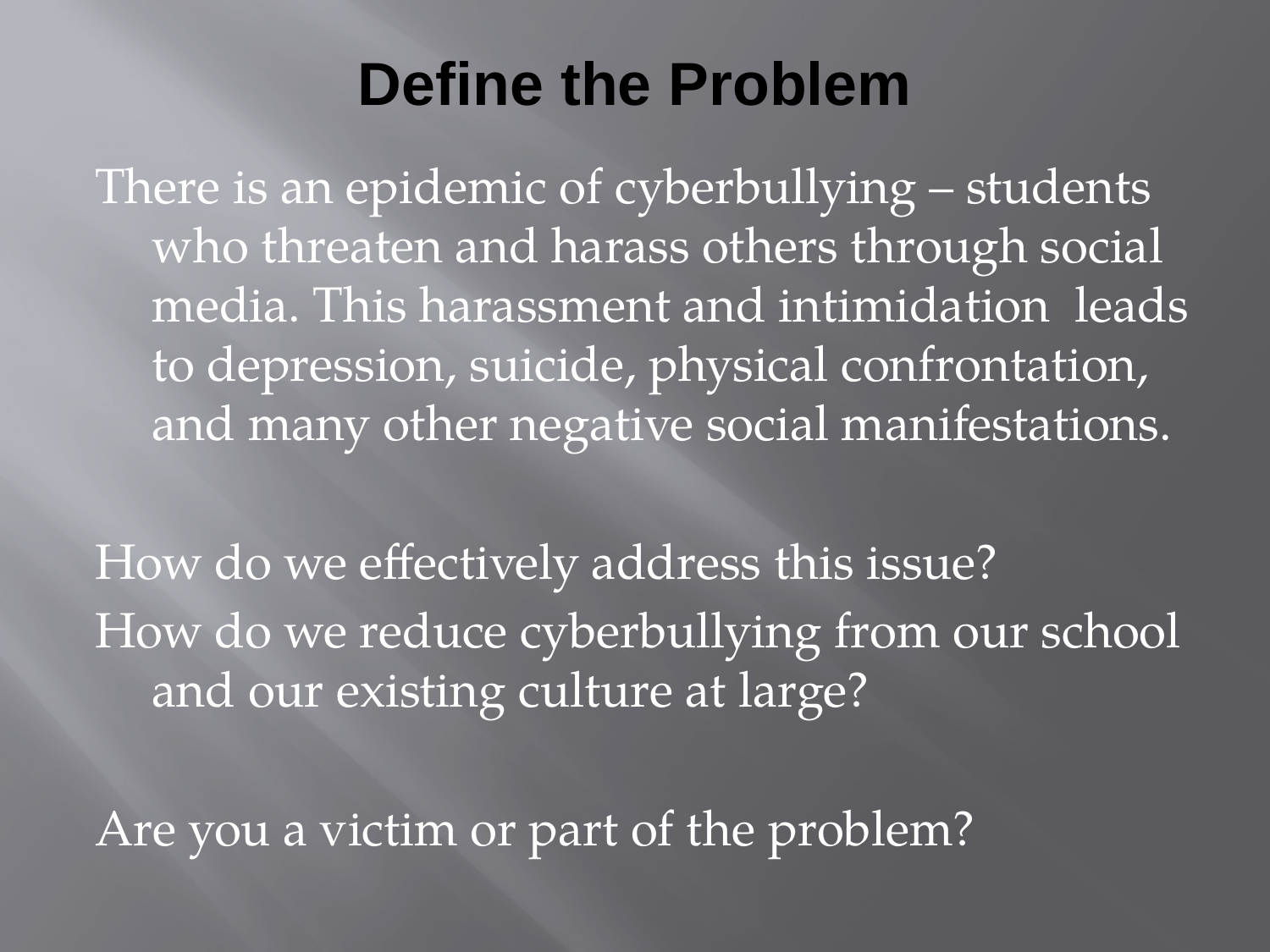

# Define the Problem
There is an epidemic of cyberbullying – students who threaten and harass others through social media. This harassment and intimidation  leads to depression, suicide, physical confrontation, and many other negative social manifestations.

How do we effectively address this issue?
How do we reduce cyberbullying from our school and our existing culture at large?

Are you a victim or part of the problem?